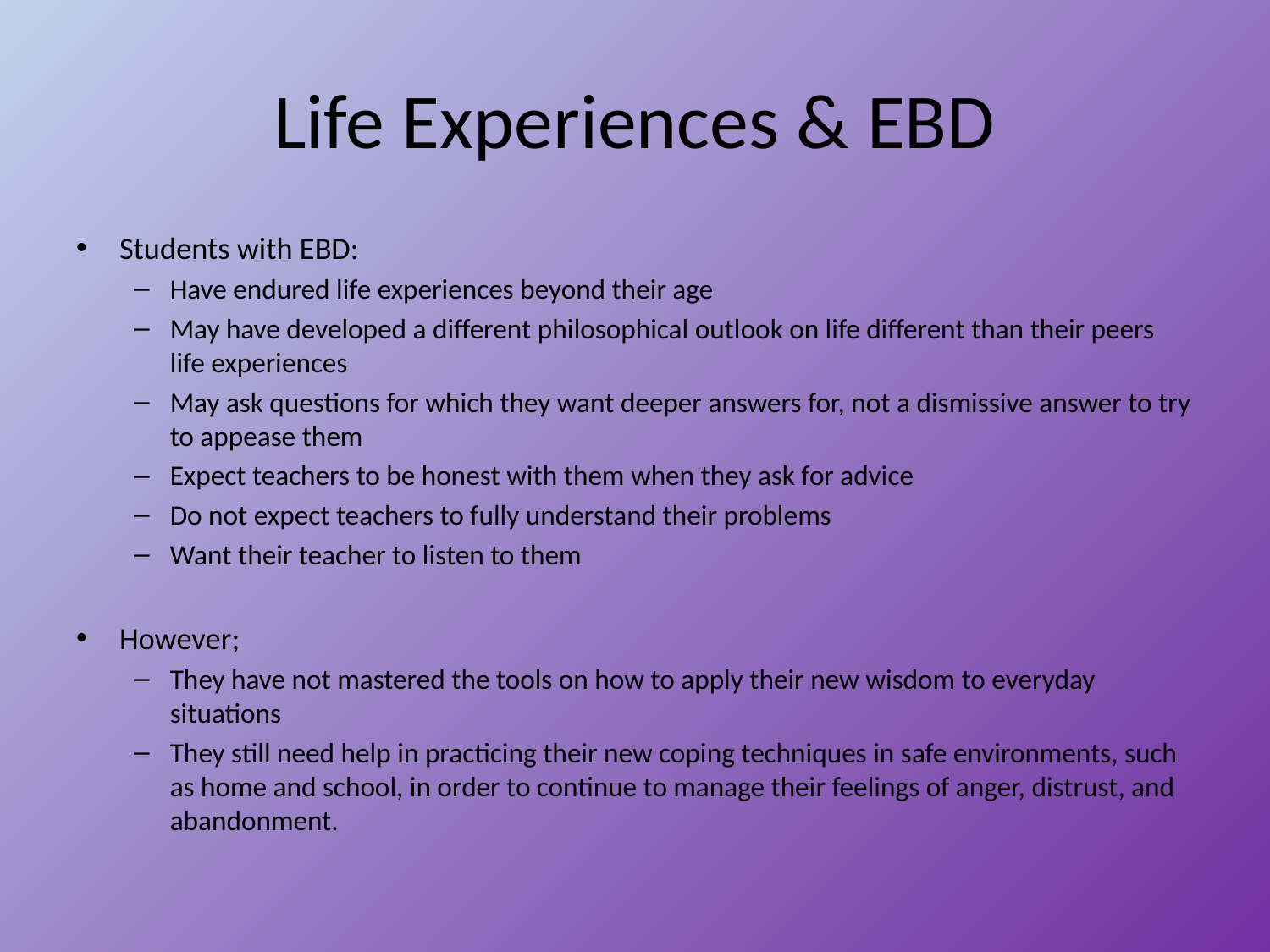

# Life Experiences & EBD
Students with EBD:
Have endured life experiences beyond their age
May have developed a different philosophical outlook on life different than their peers life experiences
May ask questions for which they want deeper answers for, not a dismissive answer to try to appease them
Expect teachers to be honest with them when they ask for advice
Do not expect teachers to fully understand their problems
Want their teacher to listen to them

However;
They have not mastered the tools on how to apply their new wisdom to everyday situations
They still need help in practicing their new coping techniques in safe environments, such as home and school, in order to continue to manage their feelings of anger, distrust, and abandonment.